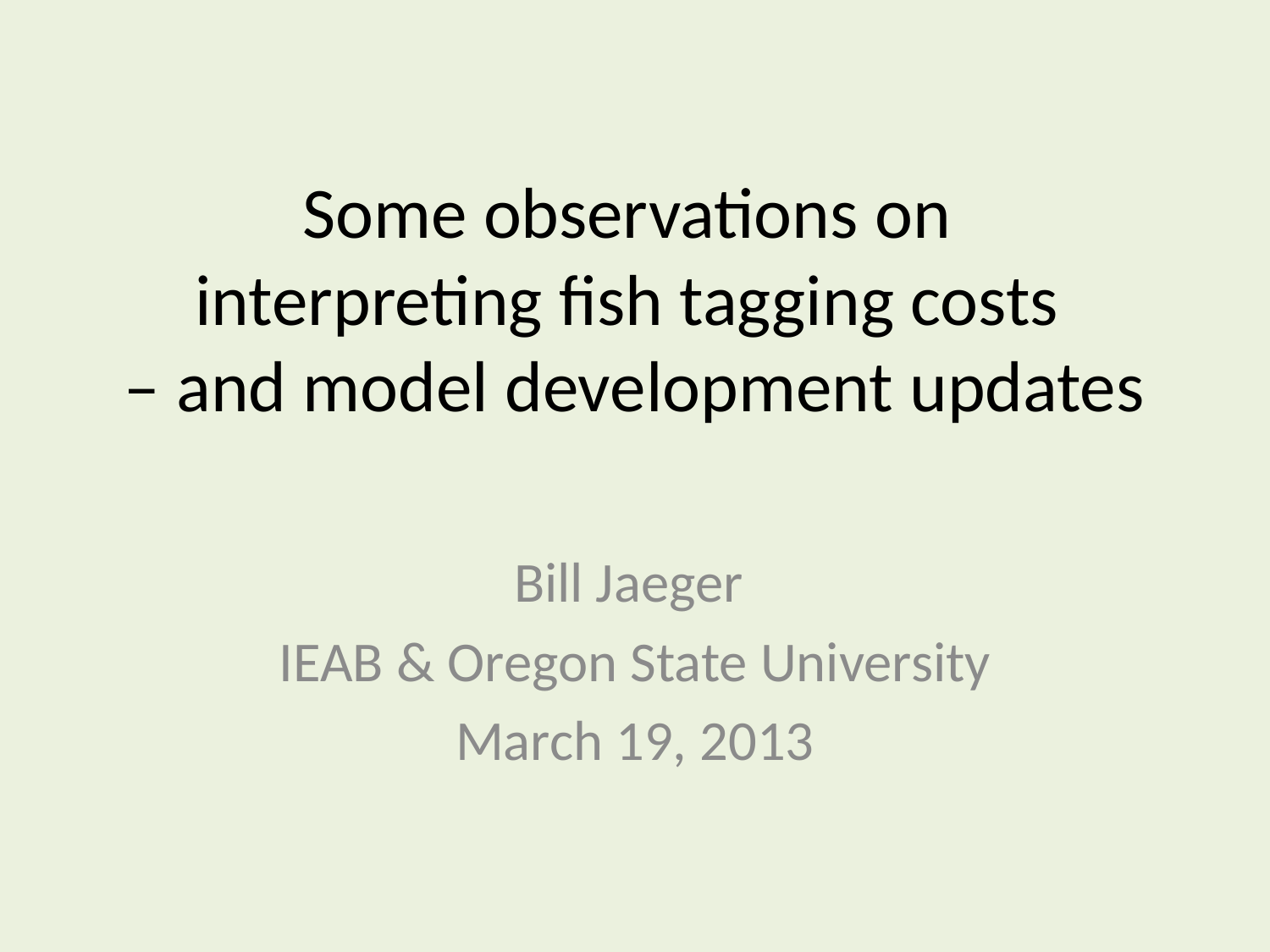

# Some observations on interpreting fish tagging costs – and model development updates
Bill Jaeger
IEAB & Oregon State University
March 19, 2013